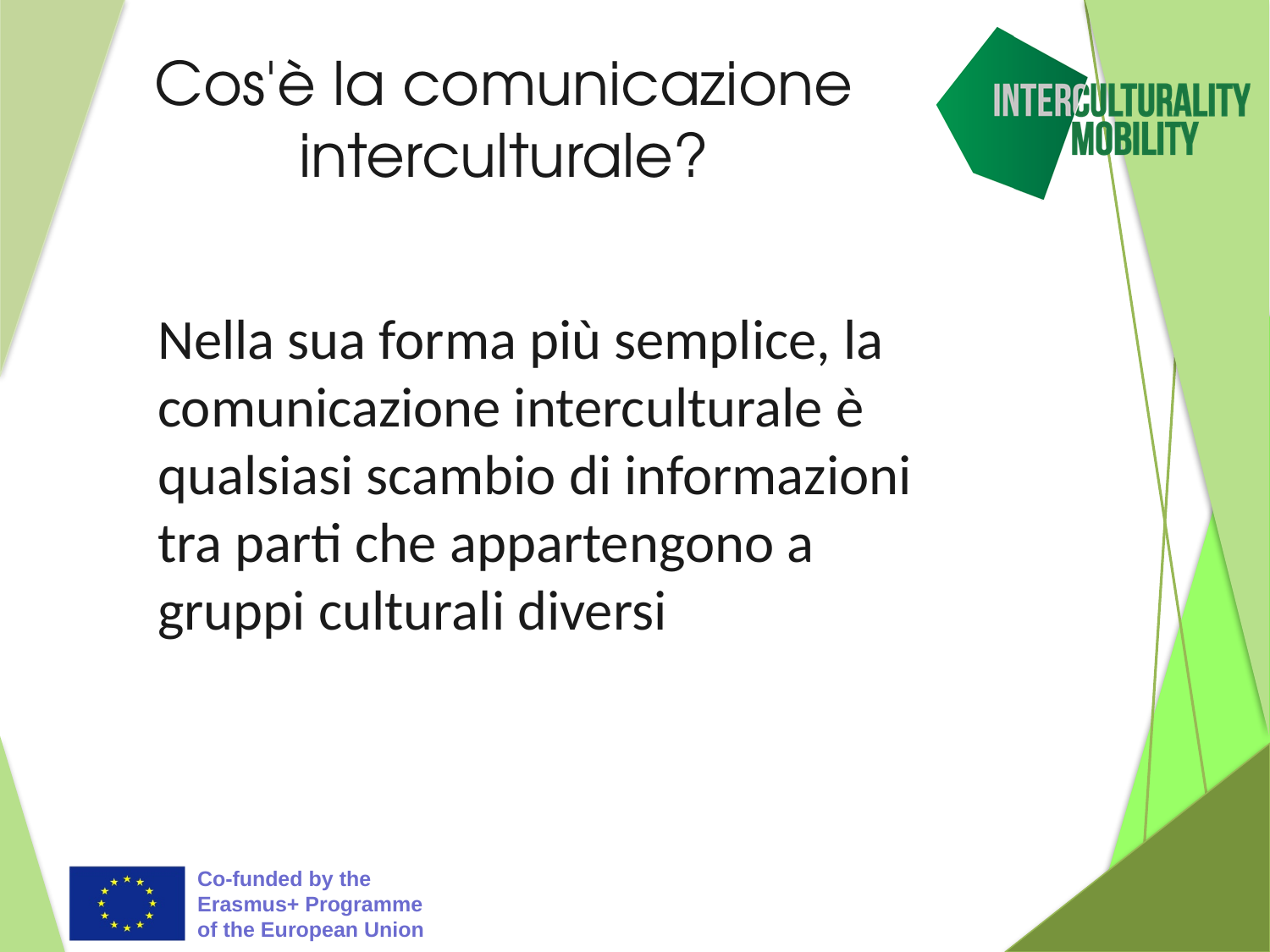

# Cos'è la comunicazione interculturale?
Nella sua forma più semplice, la comunicazione interculturale è qualsiasi scambio di informazioni tra parti che appartengono a gruppi culturali diversi